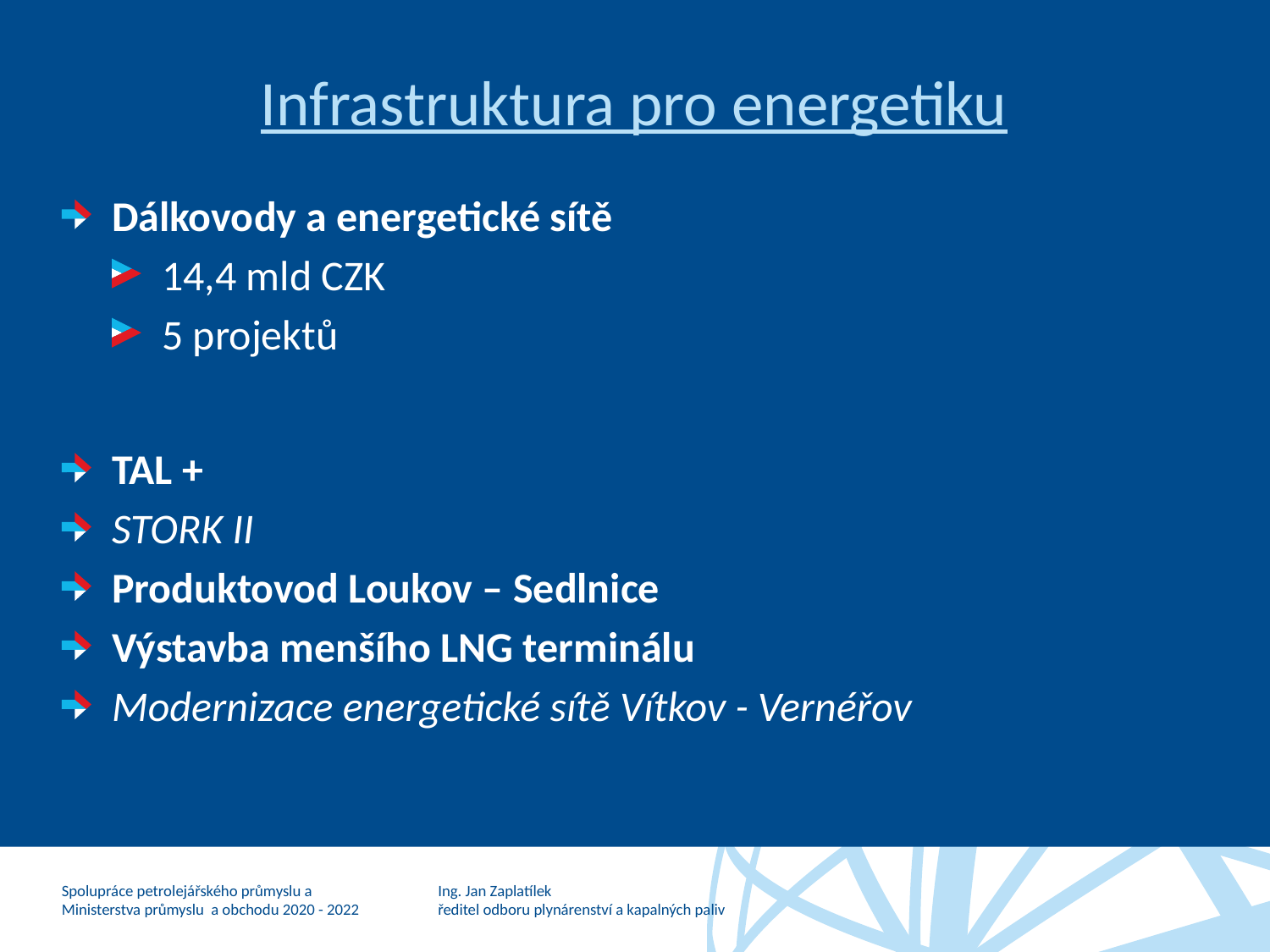

# Infrastruktura pro energetiku
Dálkovody a energetické sítě
14,4 mld CZK
5 projektů

TAL +
STORK II
Produktovod Loukov – Sedlnice
Výstavba menšího LNG terminálu
Modernizace energetické sítě Vítkov - Vernéřov